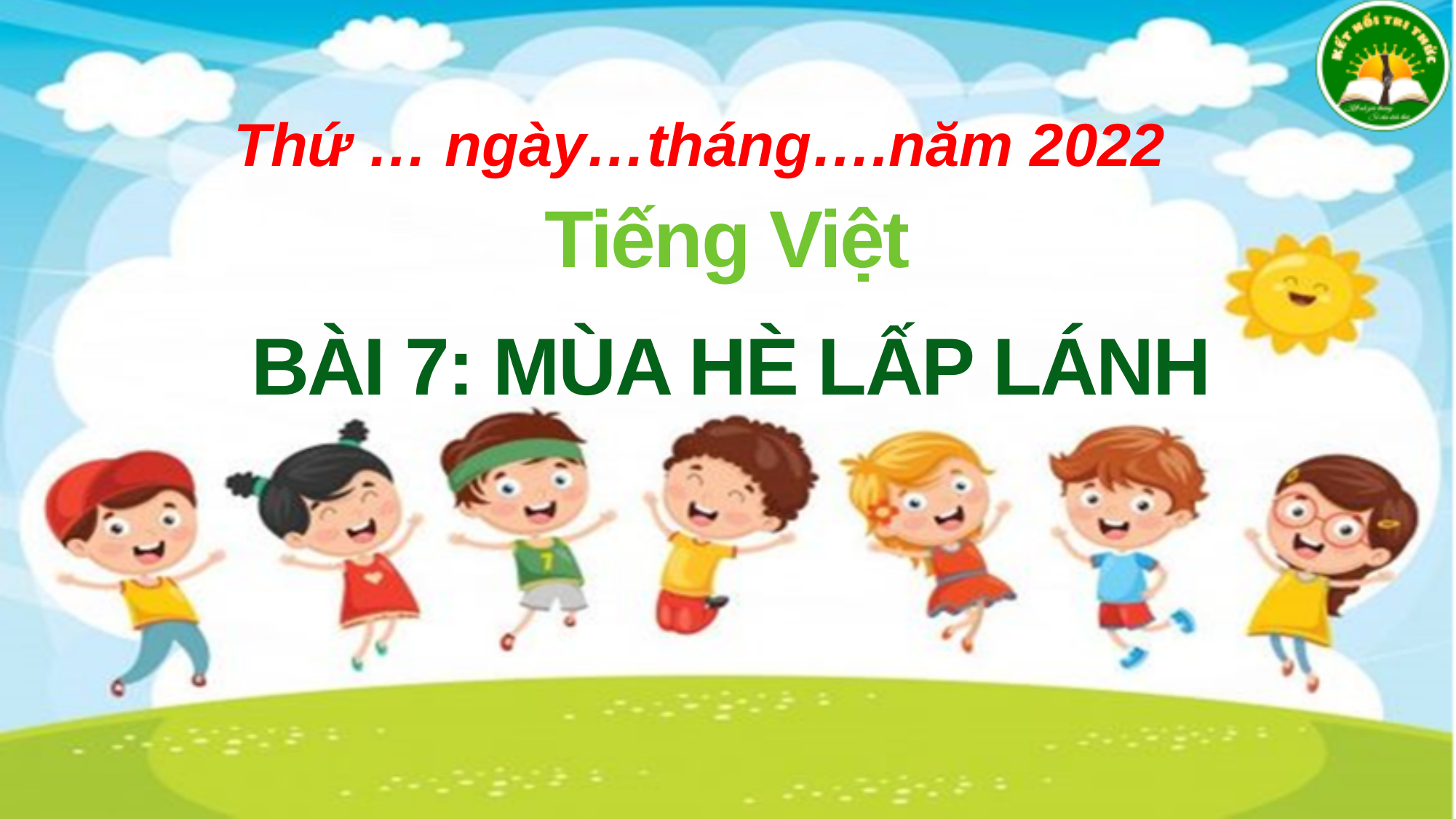

Thứ … ngày…tháng….năm 2022
Tiếng Việt
BÀI 7: MÙA HÈ LẤP LÁNH